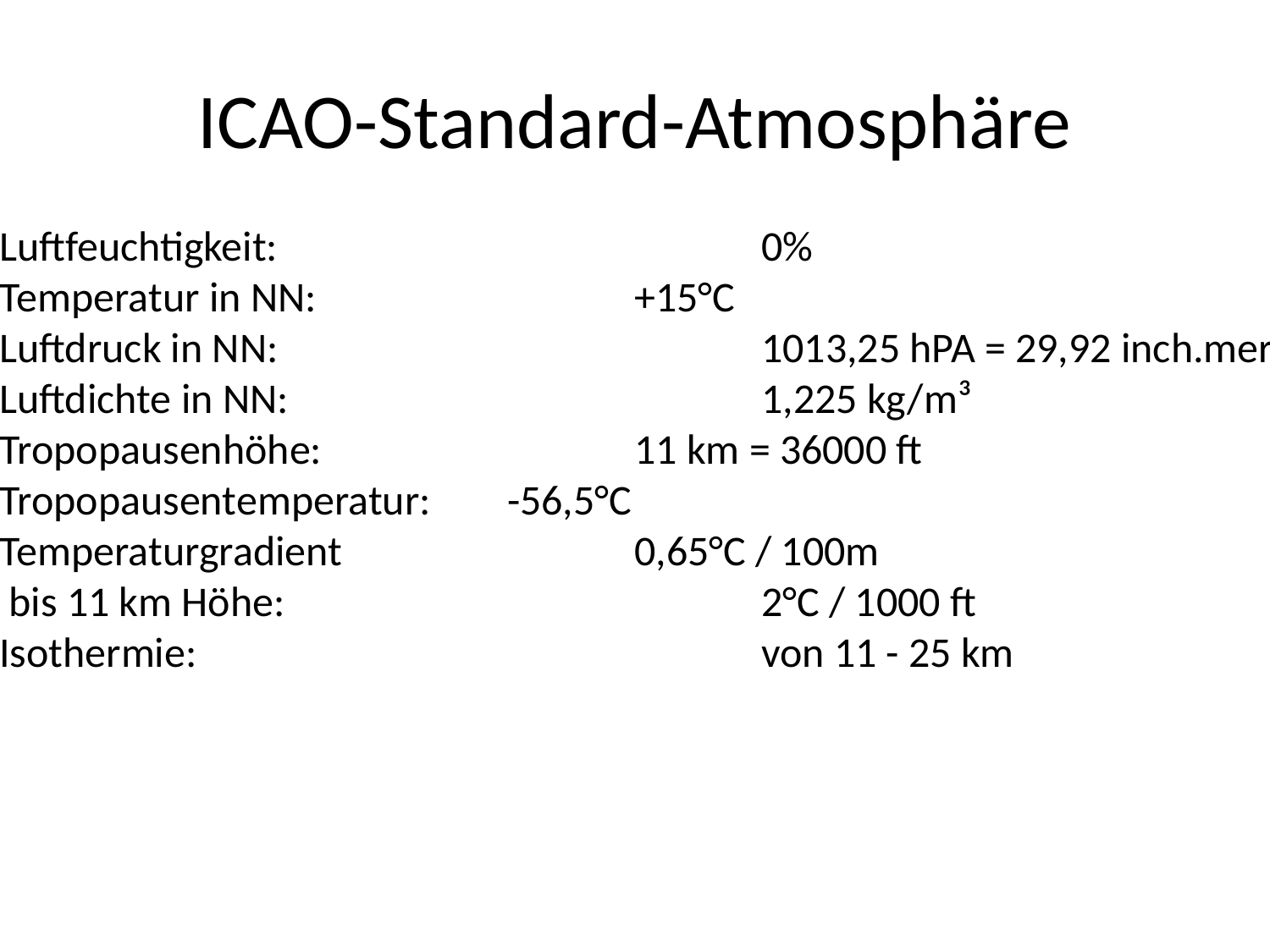

# ICAO-Standard-Atmosphäre
Luftfeuchtigkeit:				0%
Temperatur in NN:			+15°C
Luftdruck in NN:				1013,25 hPA = 29,92 inch.merc.
Luftdichte in NN:				1,225 kg/m³
Tropopausenhöhe:			11 km = 36000 ft
Tropopausentemperatur:	-56,5°C
Temperaturgradient			0,65°C / 100m
 bis 11 km Höhe:				2°C / 1000 ft
Isothermie:					von 11 - 25 km